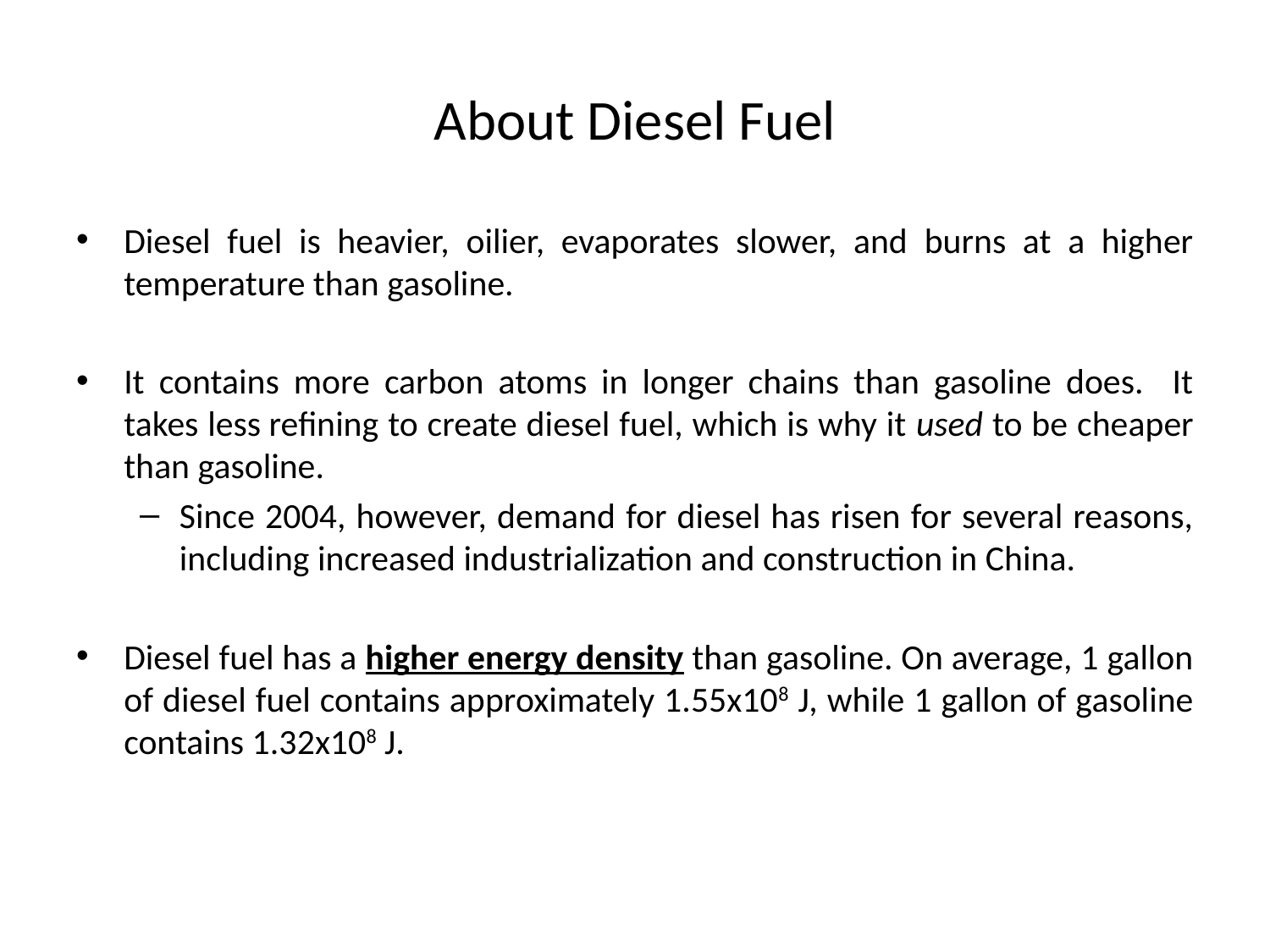

# About Diesel Fuel
Diesel fuel is heavier, oilier, evaporates slower, and burns at a higher temperature than gasoline.

It contains more carbon atoms in longer chains than gasoline does.  It takes less refining to create diesel fuel, which is why it used to be cheaper than gasoline.
Since 2004, however, demand for diesel has risen for several reasons, including increased industrialization and construction in China.

Diesel fuel has a higher energy density than gasoline. On average, 1 gallon of diesel fuel contains approximately 1.55x108 J, while 1 gallon of gasoline contains 1.32x108 J.